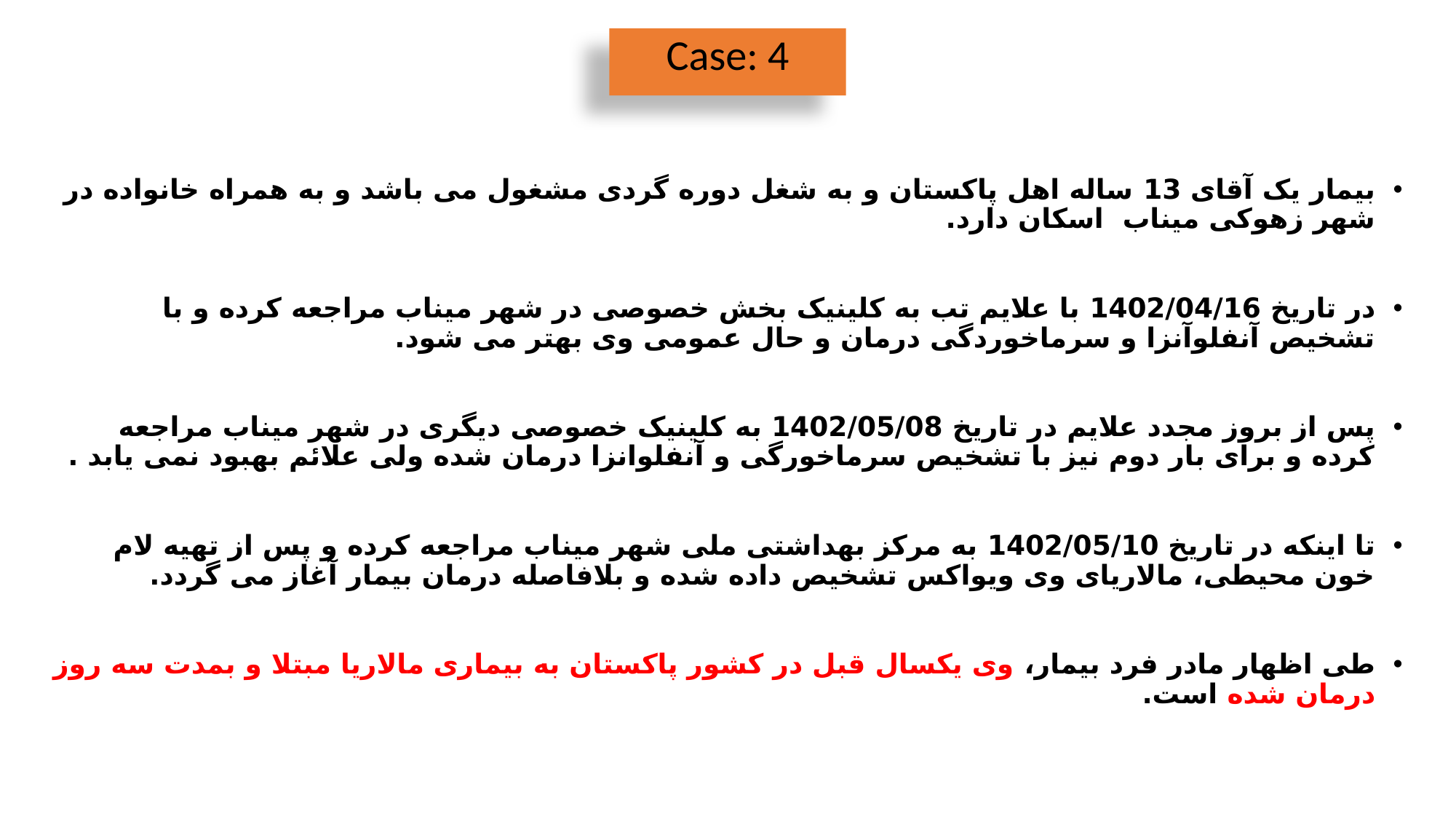

Case: 4
بیمار یک آقای 13 ساله اهل پاکستان و به شغل دوره گردی مشغول می باشد و به همراه خانواده در شهر زهوکی میناب  اسکان دارد.

در تاریخ 1402/04/16 با علایم تب به کلینیک بخش خصوصی در شهر میناب مراجعه کرده و با تشخیص آنفلوآنزا و سرماخوردگی درمان و حال عمومی وی بهتر می شود.

پس از بروز مجدد علایم در تاریخ 1402/05/08 به کلینیک خصوصی دیگری در شهر میناب مراجعه کرده و برای بار دوم نیز با تشخیص سرماخورگی و آنفلوانزا درمان شده ولی علائم بهبود نمی یابد .

تا اینکه در تاریخ 1402/05/10 به مرکز بهداشتی ملی شهر میناب مراجعه کرده و پس از تهیه لام خون محیطی، مالاریای وی ویواکس تشخیص داده شده و بلافاصله درمان بیمار آغاز می گردد.

طی اظهار مادر فرد بیمار، وی یکسال قبل در کشور پاکستان به بیماری مالاریا مبتلا و بمدت سه روز درمان شده است.